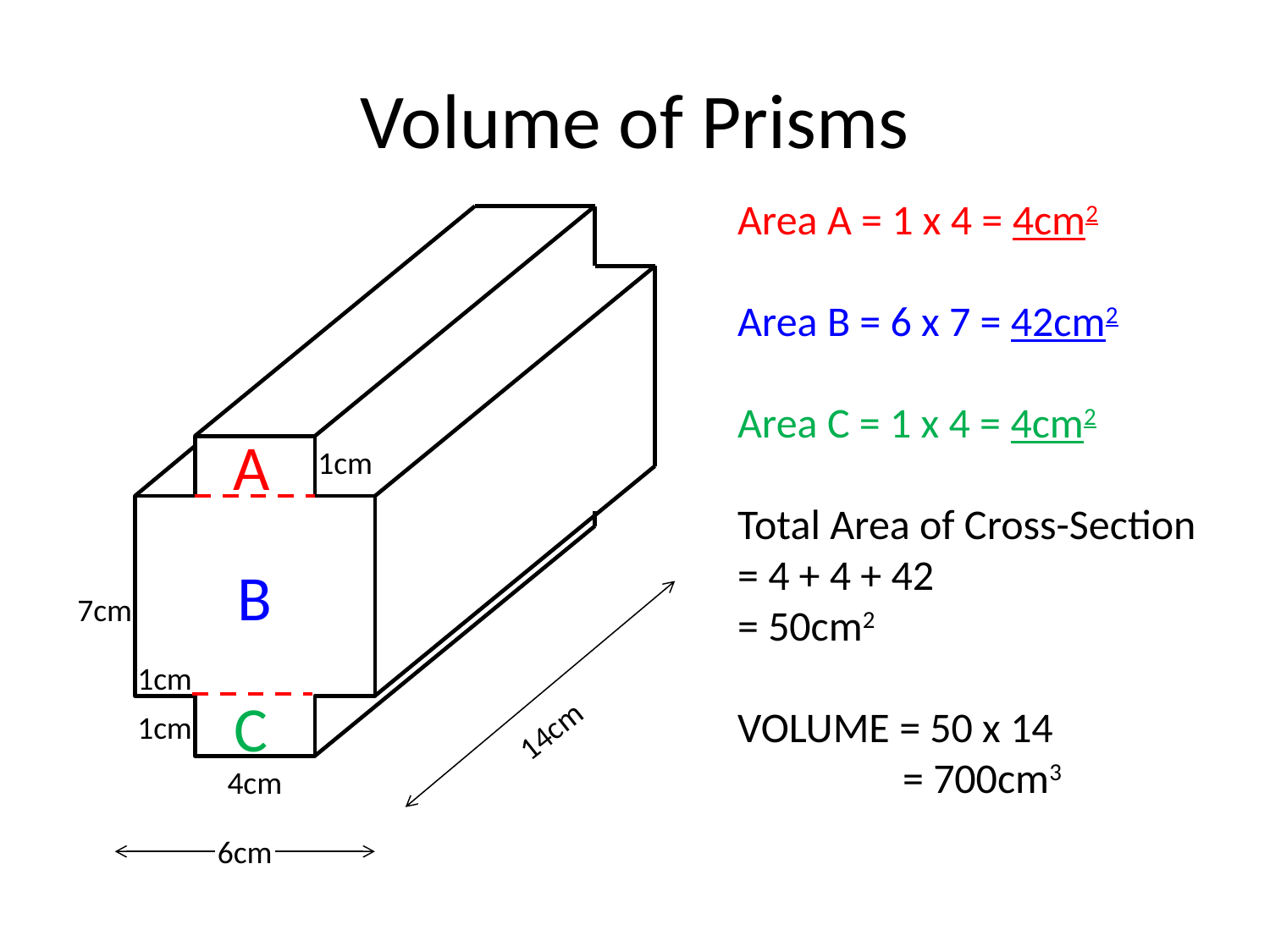

# Volume of Prisms
Area A = 1 x 4 = 4cm2

Area B = 6 x 7 = 42cm2

Area C = 1 x 4 = 4cm2

Total Area of Cross-Section = 4 + 4 + 42
= 50cm2

VOLUME = 50 x 14
	    = 700cm3
A

1cm
B
7cm
1cm
14cm
C
1cm
4cm
6cm